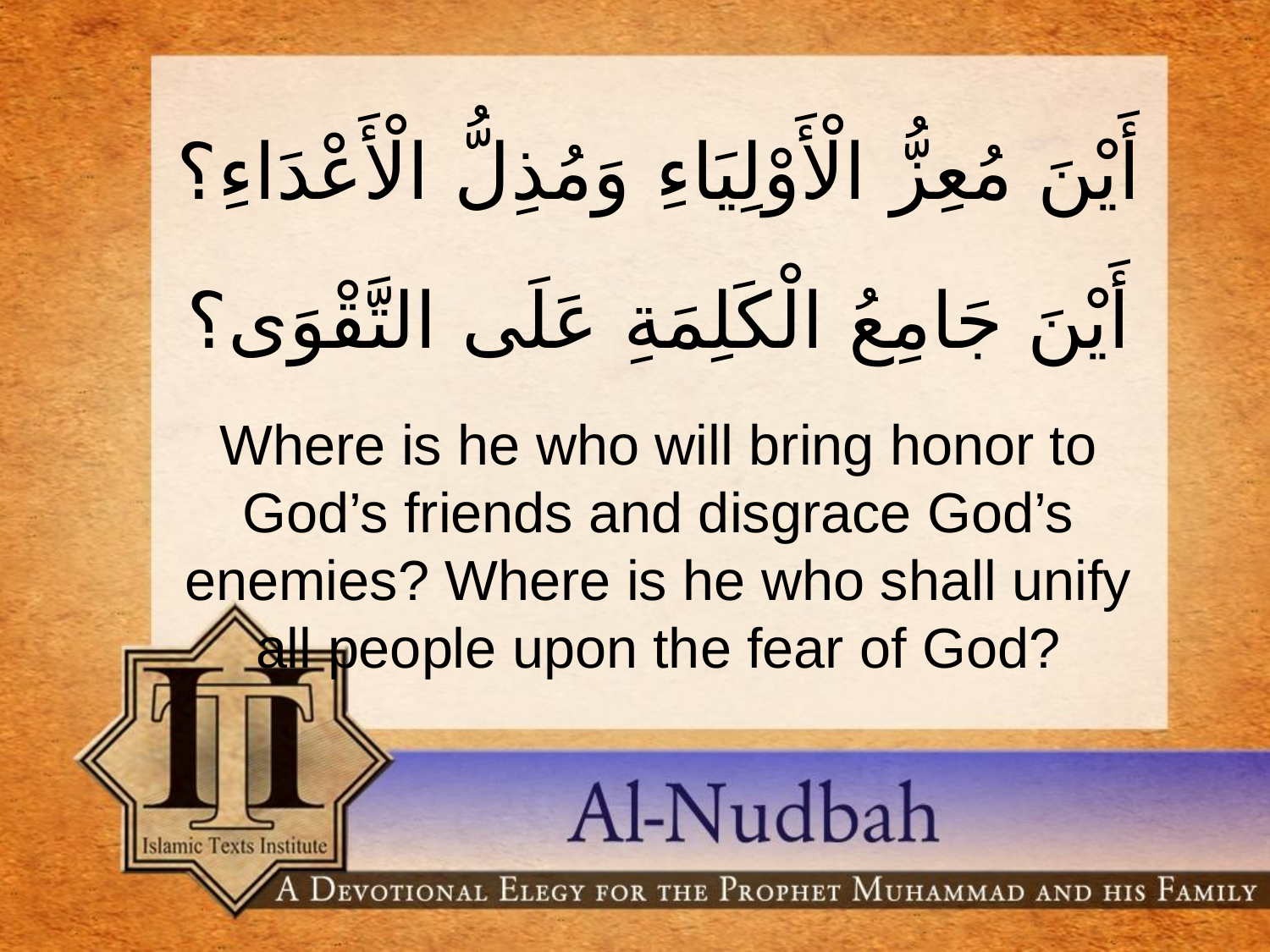

أَيْنَ مُعِزُّ الْأَوْلِيَاءِ وَمُذِلُّ الْأَعْدَاءِ؟ أَيْنَ جَامِعُ الْكَلِمَةِ عَلَى التَّقْوَى؟
Where is he who will bring honor to God’s friends and disgrace God’s enemies? Where is he who shall unify all people upon the fear of God?